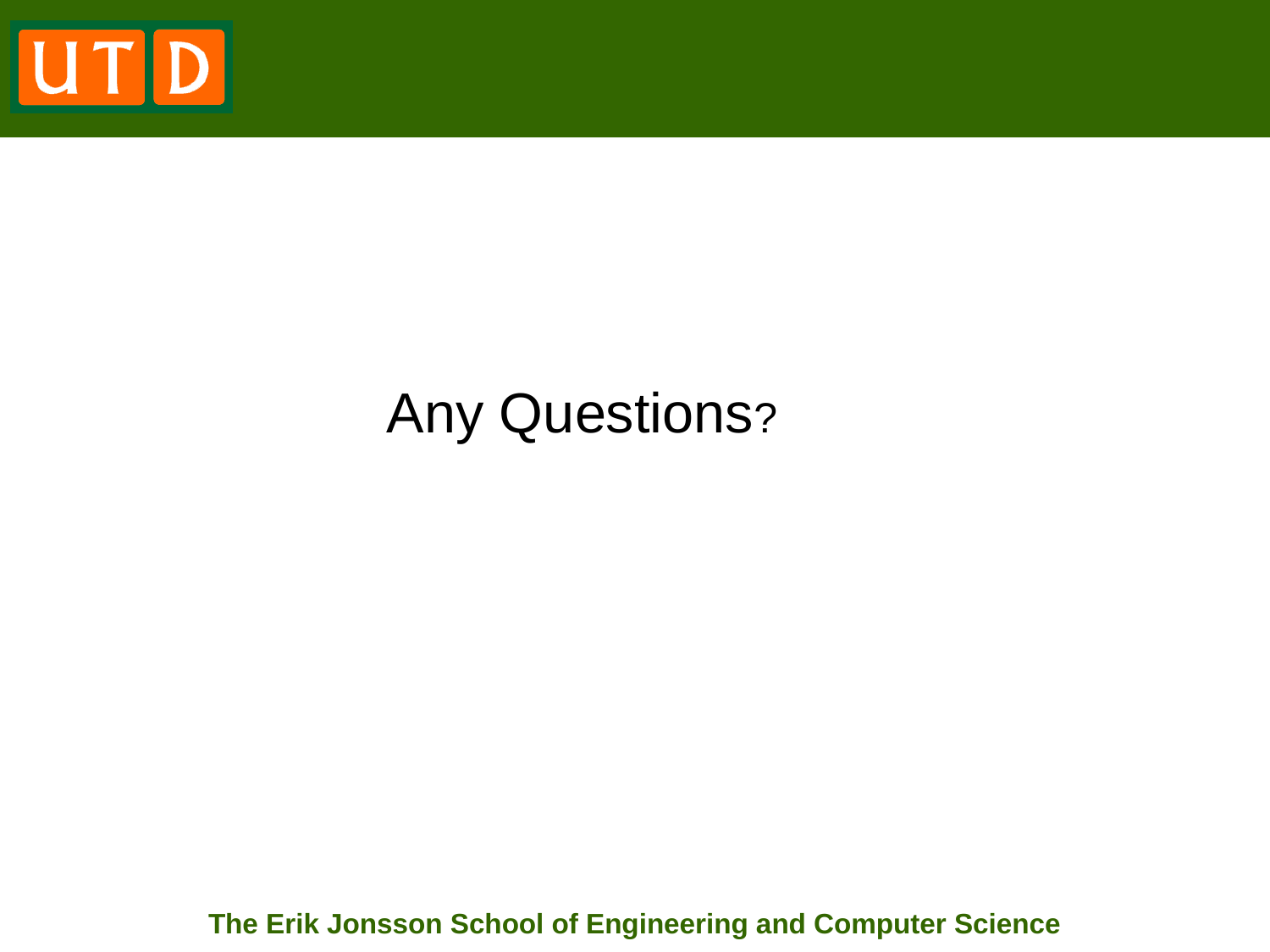

# Thanks for Attending this Orientation/Graduate Degree Planning Seminar
Any Questions?